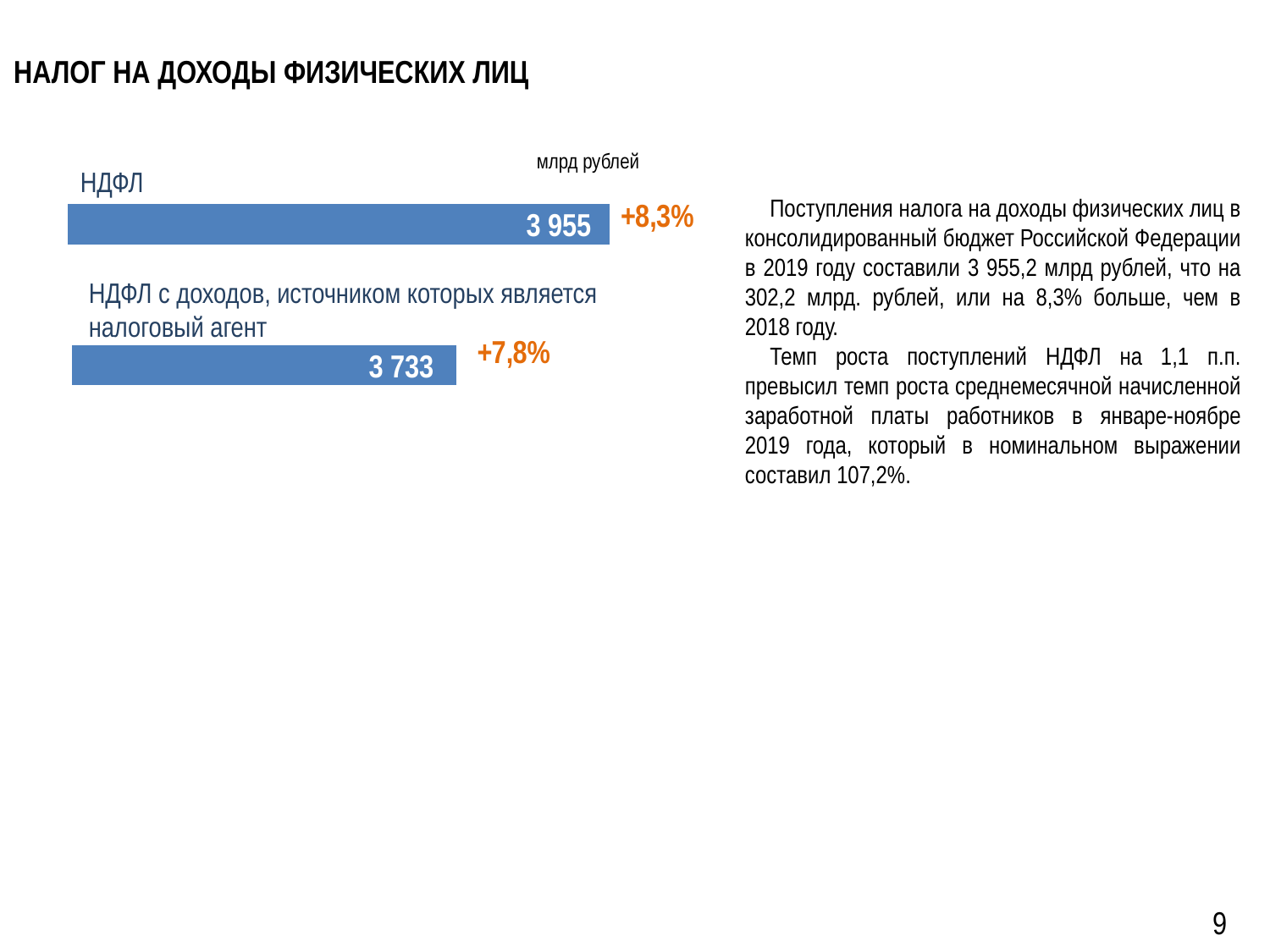

# Налог на доходы физических лиц
млрд рублей

НДФЛ

### Chart

| Category | Ряд 1 |
|---|---|
|  | 2530.46 |
Поступления налога на доходы физических лиц в консолидированный бюджет Российской Федерации в 2019 году составили 3 955,2 млрд рублей, что на 302,2 млрд. рублей, или на 8,3% больше, чем в 2018 году.
Темп роста поступлений НДФЛ на 1,1 п.п. превысил темп роста среднемесячной начисленной заработной платы работников в январе-ноябре 2019 года, который в номинальном выражении составил 107,2%.
3 955
НДФЛ с доходов, источником которых является налоговый агент

### Chart

| Category | Ряд 1 |
|---|---|
|  | 90.0 |
3 733
9